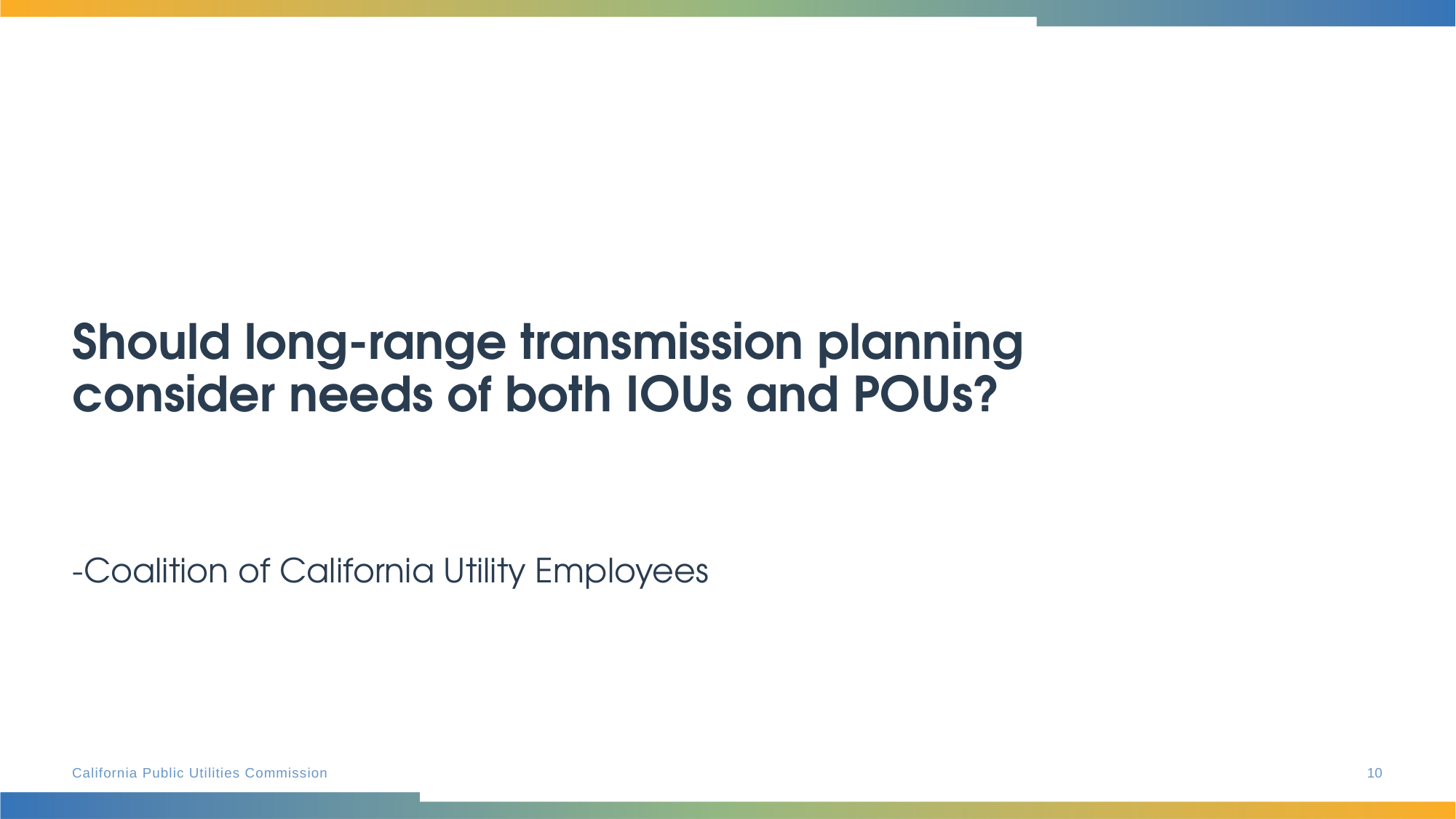

# Should long-range transmission planning consider needs of both IOUs and POUs?
-Coalition of California Utility Employees
10